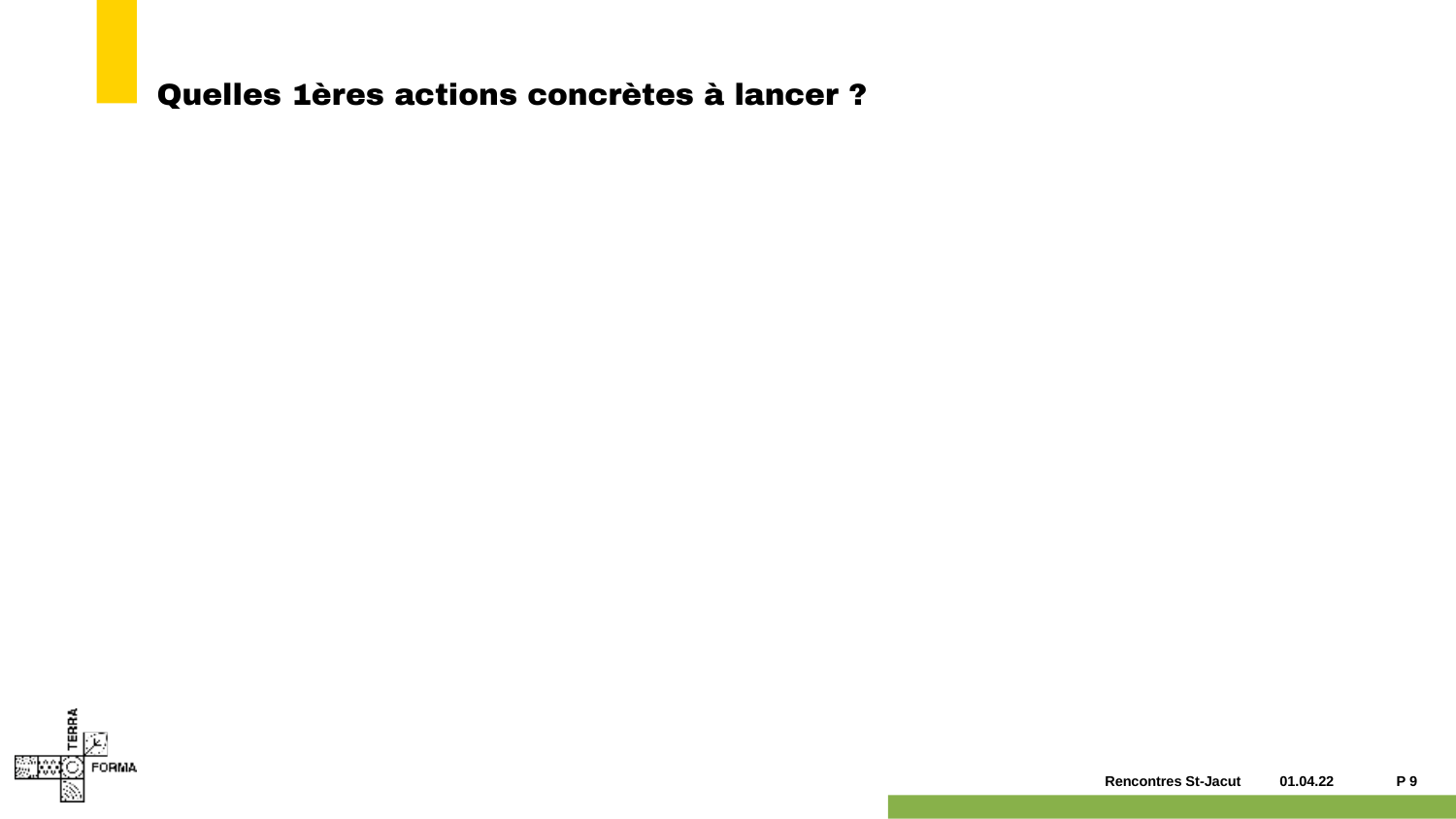

# Quelles 1ères actions concrètes à lancer ?

01.04.22
P 9